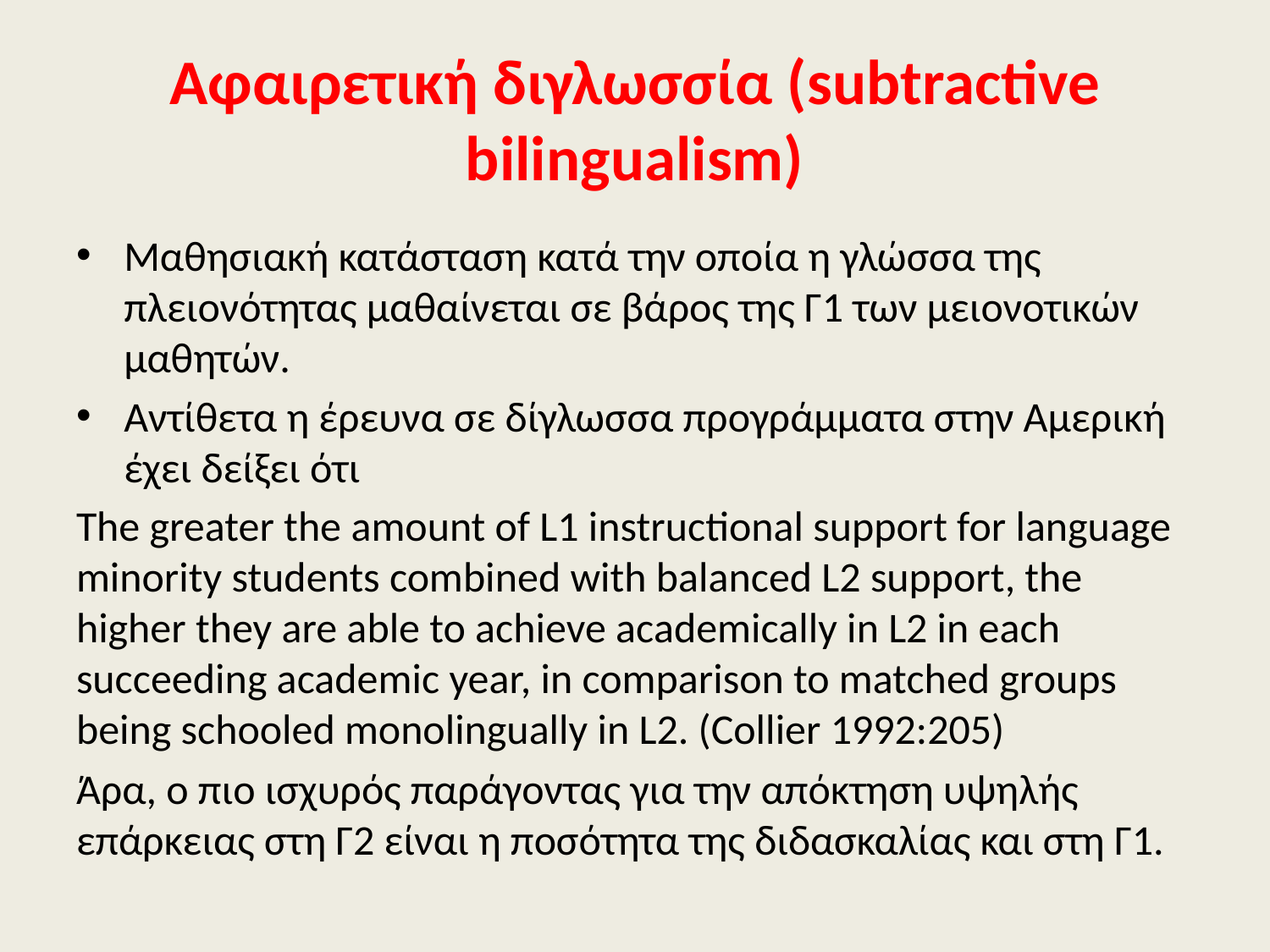

# Αφαιρετική διγλωσσία (subtractive bilingualism)
Μαθησιακή κατάσταση κατά την οποία η γλώσσα της πλειονότητας μαθαίνεται σε βάρος της Γ1 των μειονοτικών μαθητών.
Αντίθετα η έρευνα σε δίγλωσσα προγράμματα στην Αμερική έχει δείξει ότι
The greater the amount of L1 instructional support for language minority students combined with balanced L2 support, the higher they are able to achieve academically in L2 in each succeeding academic year, in comparison to matched groups being schooled monolingually in L2. (Collier 1992:205)
Άρα, ο πιο ισχυρός παράγοντας για την απόκτηση υψηλής επάρκειας στη Γ2 είναι η ποσότητα της διδασκαλίας και στη Γ1.